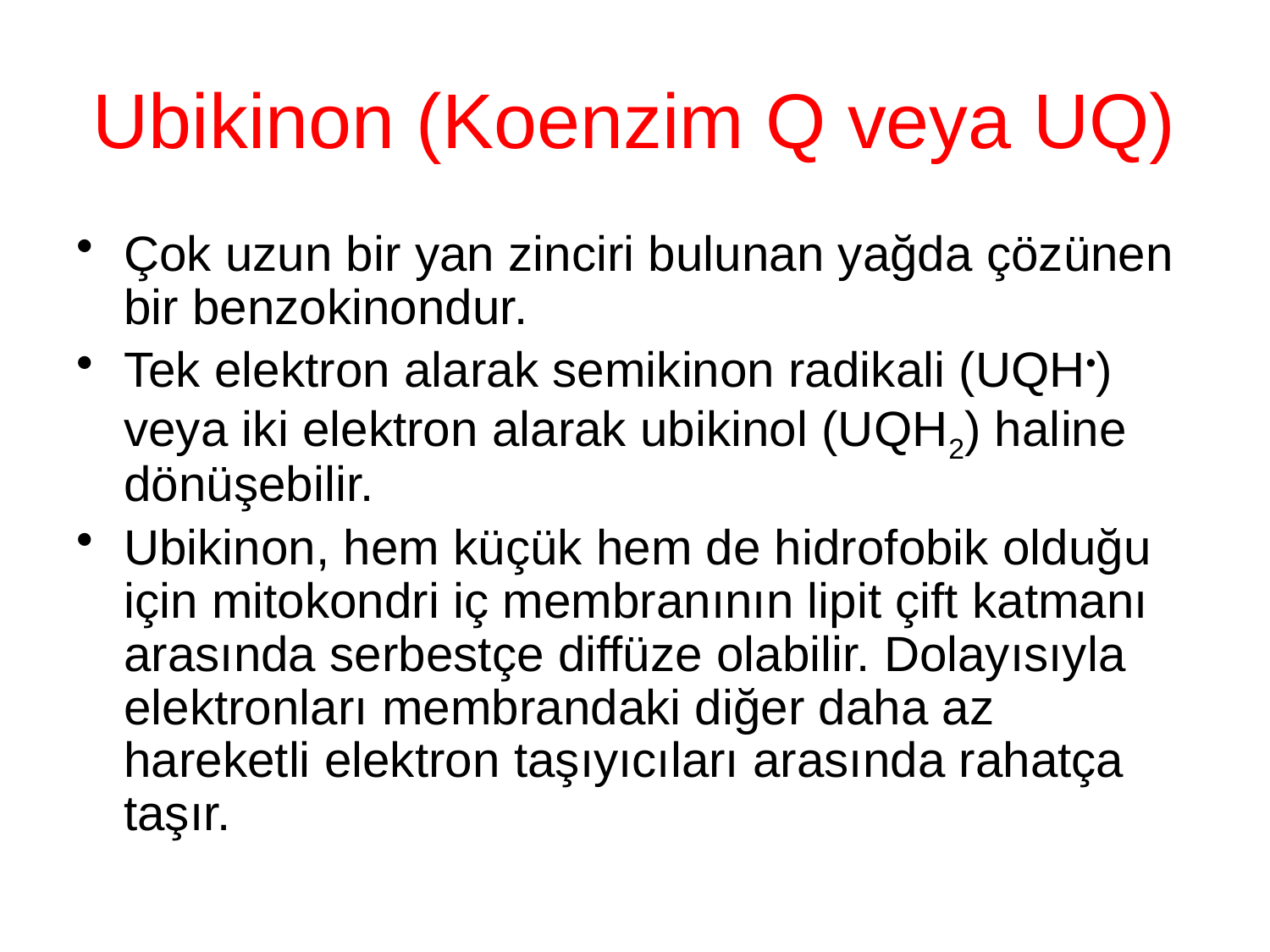

# Ubikinon (Koenzim Q veya UQ)
Çok uzun bir yan zinciri bulunan yağda çözünen bir benzokinondur.
Tek elektron alarak semikinon radikali (UQH•) veya iki elektron alarak ubikinol (UQH2) haline dönüşebilir.
Ubikinon, hem küçük hem de hidrofobik olduğu için mitokondri iç membranının lipit çift katmanı arasında serbestçe diffüze olabilir. Dolayısıyla elektronları membrandaki diğer daha az hareketli elektron taşıyıcıları arasında rahatça taşır.